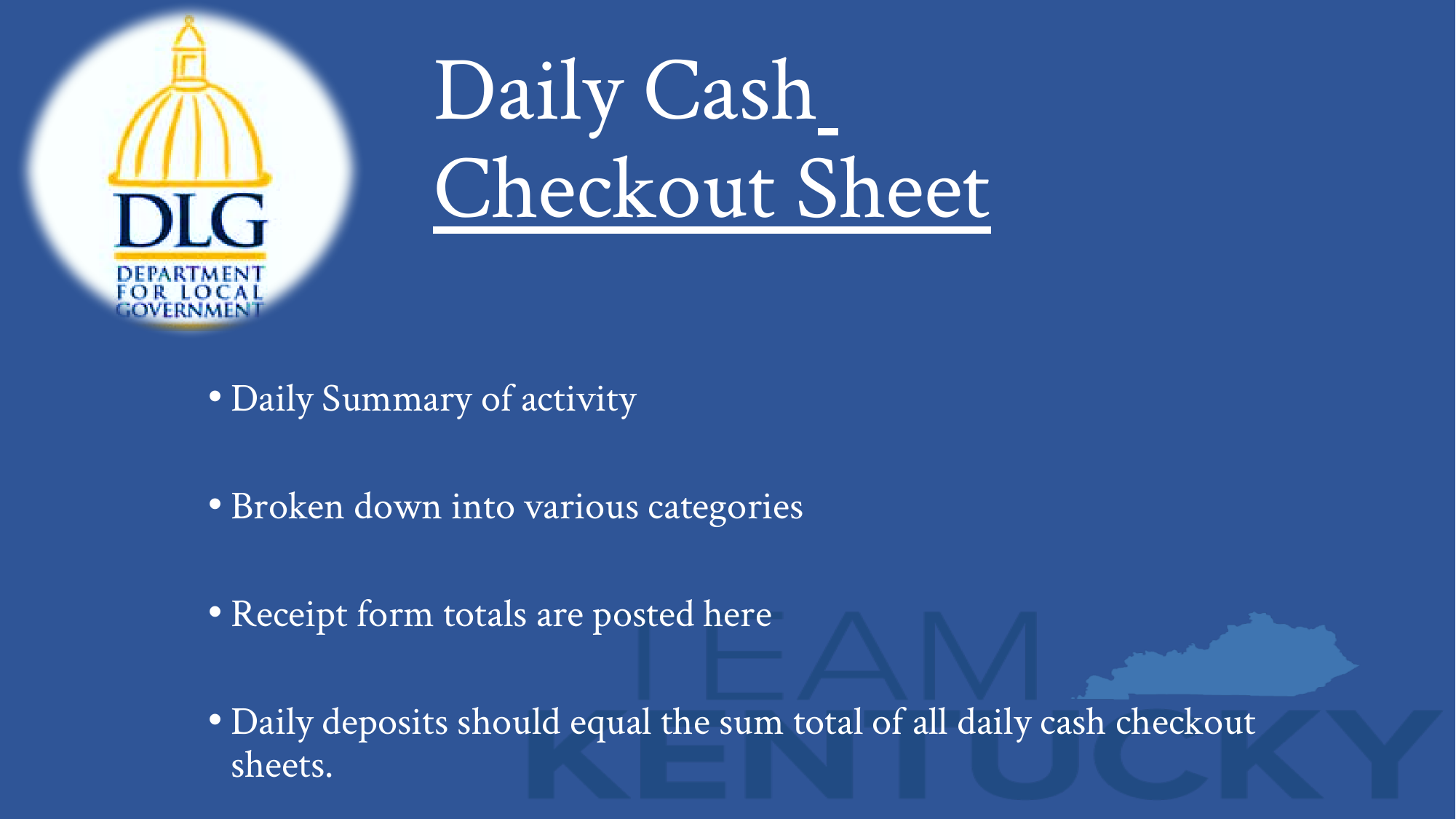

# Daily Cash Checkout Sheet

Daily Summary of activity

Broken down into various categories

Receipt form totals are posted here

Daily deposits should equal the sum total of all daily cash checkout sheets.